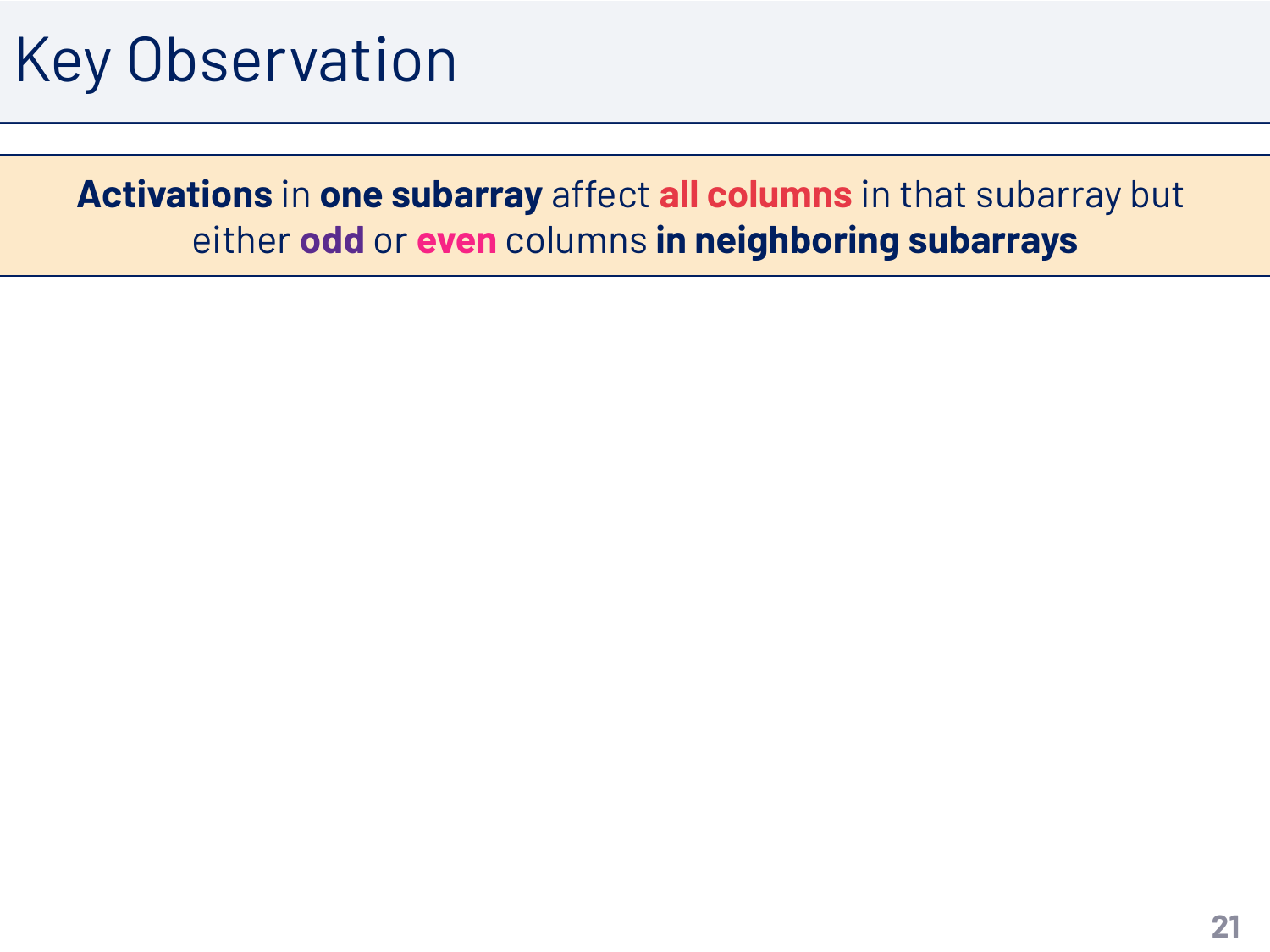

# Key Observation

Activations in one subarray affect all columns in that subarray but
either odd or even columns in neighboring subarrays
21